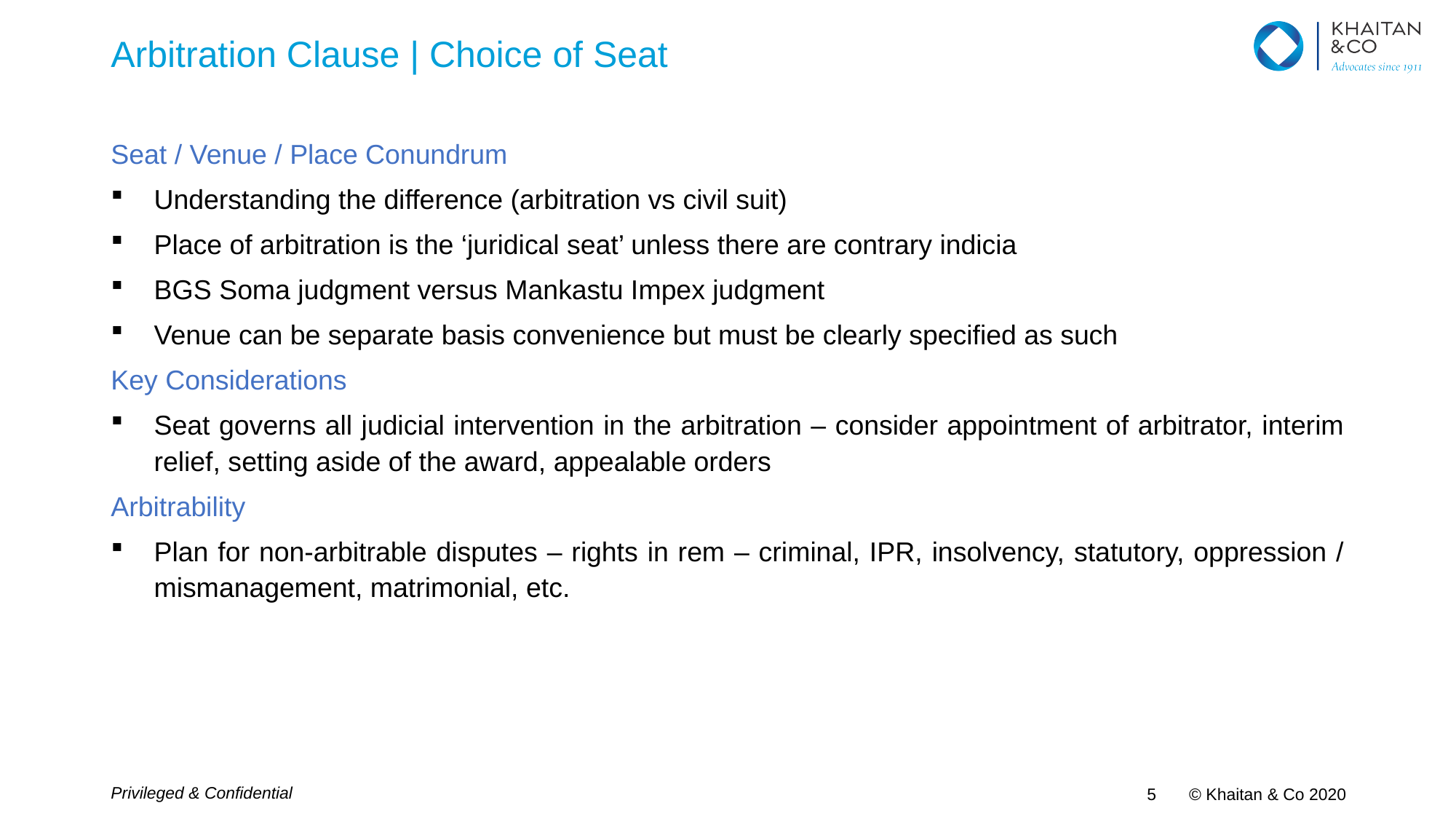

# Arbitration Clause | Choice of Seat
Seat / Venue / Place Conundrum
Understanding the difference (arbitration vs civil suit)
Place of arbitration is the ‘juridical seat’ unless there are contrary indicia
BGS Soma judgment versus Mankastu Impex judgment
Venue can be separate basis convenience but must be clearly specified as such
Key Considerations
Seat governs all judicial intervention in the arbitration – consider appointment of arbitrator, interim relief, setting aside of the award, appealable orders
Arbitrability
Plan for non-arbitrable disputes – rights in rem – criminal, IPR, insolvency, statutory, oppression / mismanagement, matrimonial, etc.
Privileged & Confidential
5
© Khaitan & Co 2020